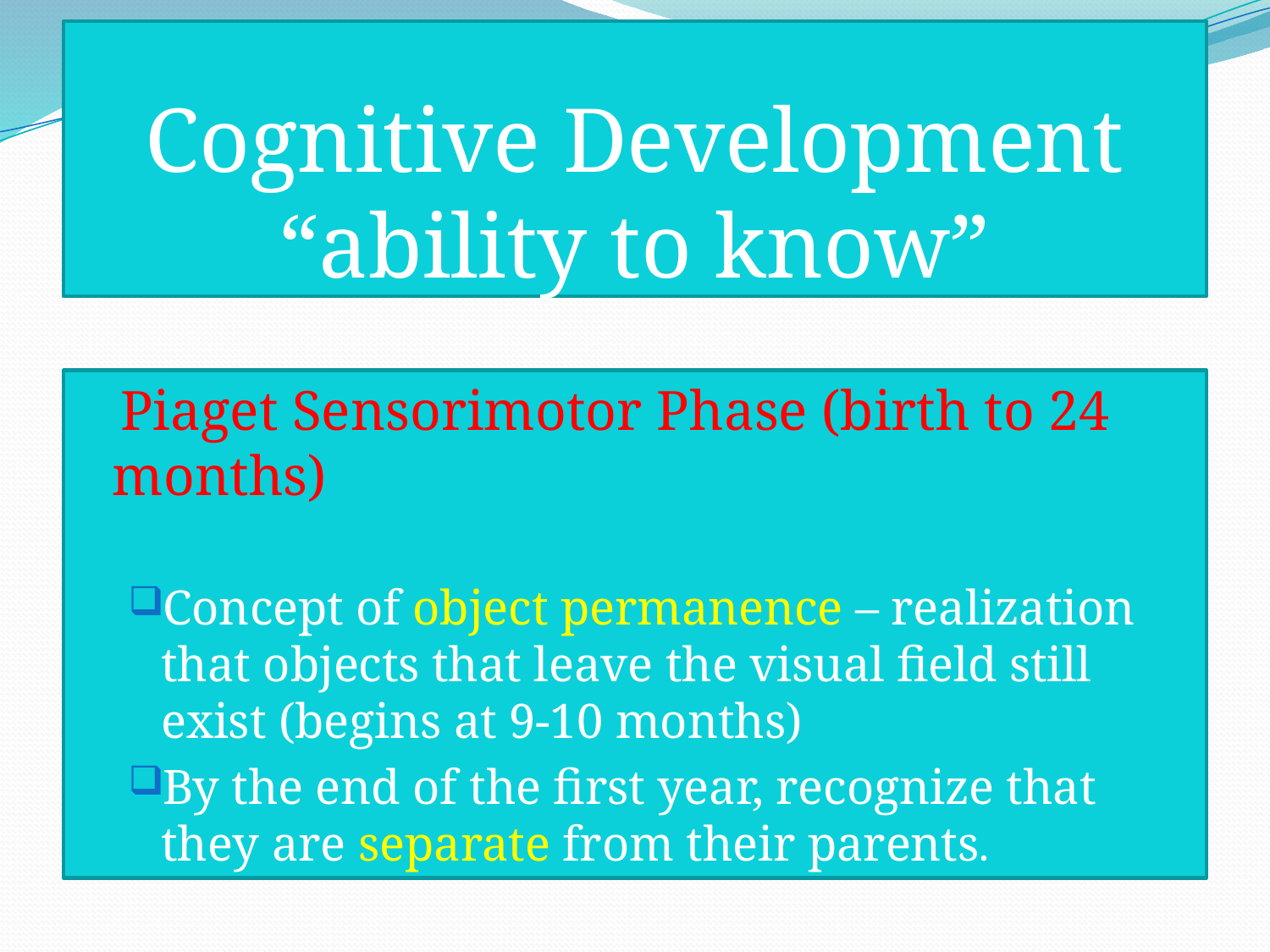

# Cognitive Development “ability to know”
Piaget Sensorimotor Phase (birth to 24 months)

Concept of object permanence – realization that objects that leave the visual field still exist (begins at 9-10 months)
By the end of the first year, recognize that they are separate from their parents.